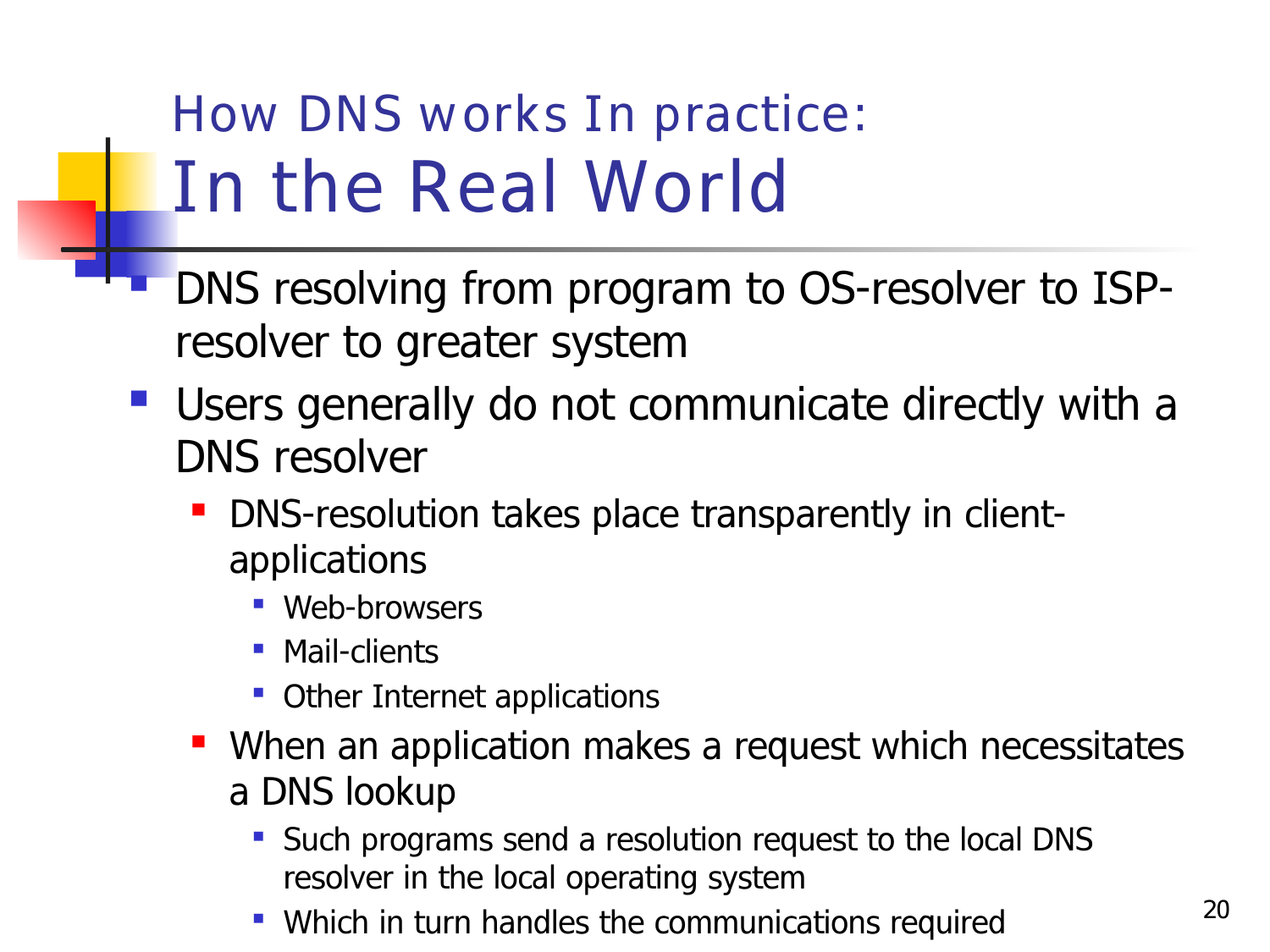

# How DNS works In practice: In the Real World
DNS resolving from program to OS-resolver to ISP-resolver to greater system
Users generally do not communicate directly with a DNS resolver
DNS-resolution takes place transparently in client-applications
Web-browsers
Mail-clients
Other Internet applications
When an application makes a request which necessitates a DNS lookup
Such programs send a resolution request to the local DNS resolver in the local operating system
Which in turn handles the communications required
20